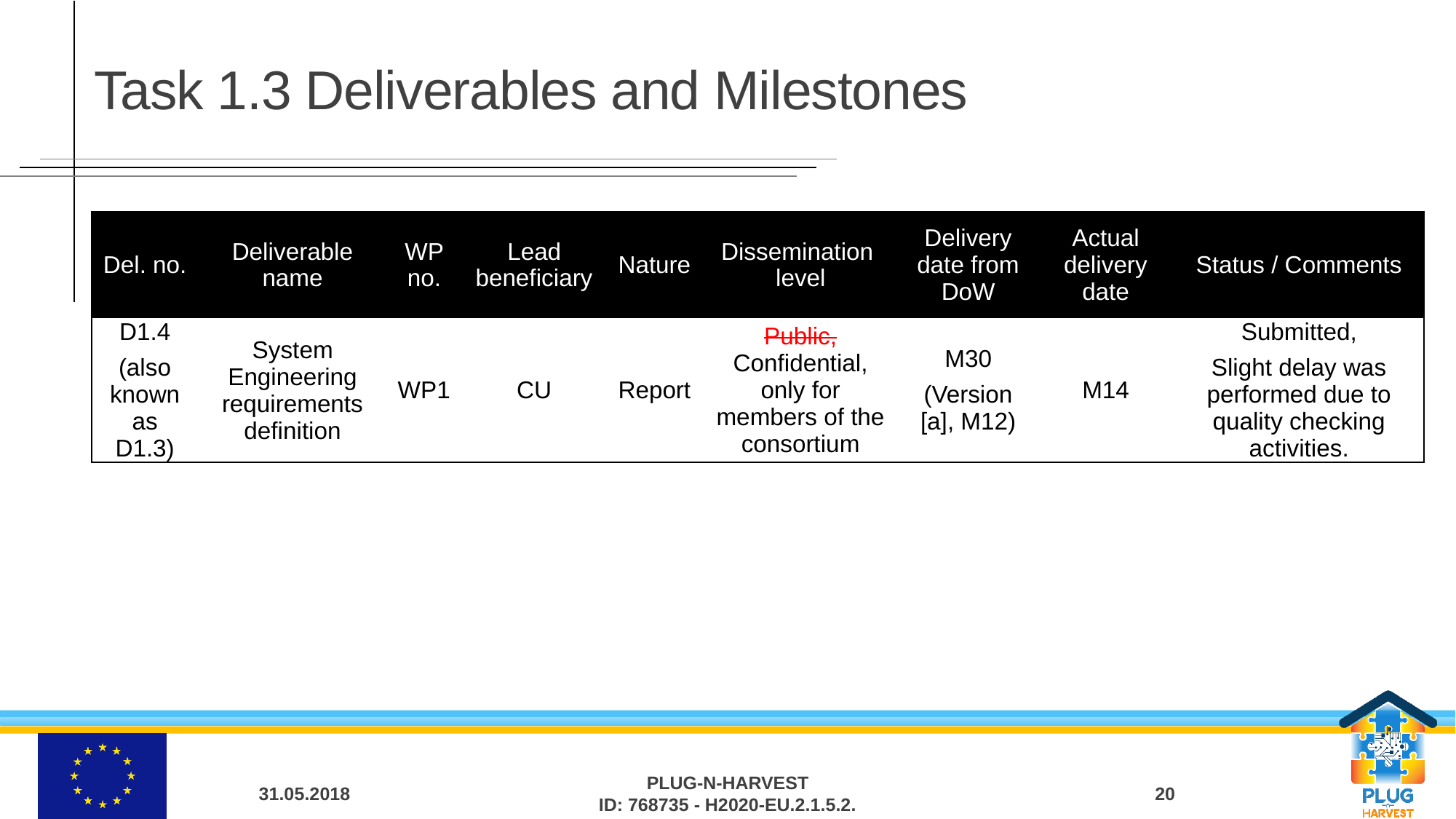

# Task 1.3 Deliverables and Milestones
| Del. no. | Deliverable name | WP no. | Lead beneficiary | Nature | Dissemination level | Delivery date from DoW | Actual delivery date | Status / Comments |
| --- | --- | --- | --- | --- | --- | --- | --- | --- |
| D1.4 (also known as D1.3) | System Engineering requirements definition | WP1 | CU | Report | Public, Confidential, only for members of the consortium | M30 (Version [a], M12) | M14 | Submitted, Slight delay was performed due to quality checking activities. |
31.05.2018
PLUG-N-HARVEST
ID: 768735 - H2020-EU.2.1.5.2.
20